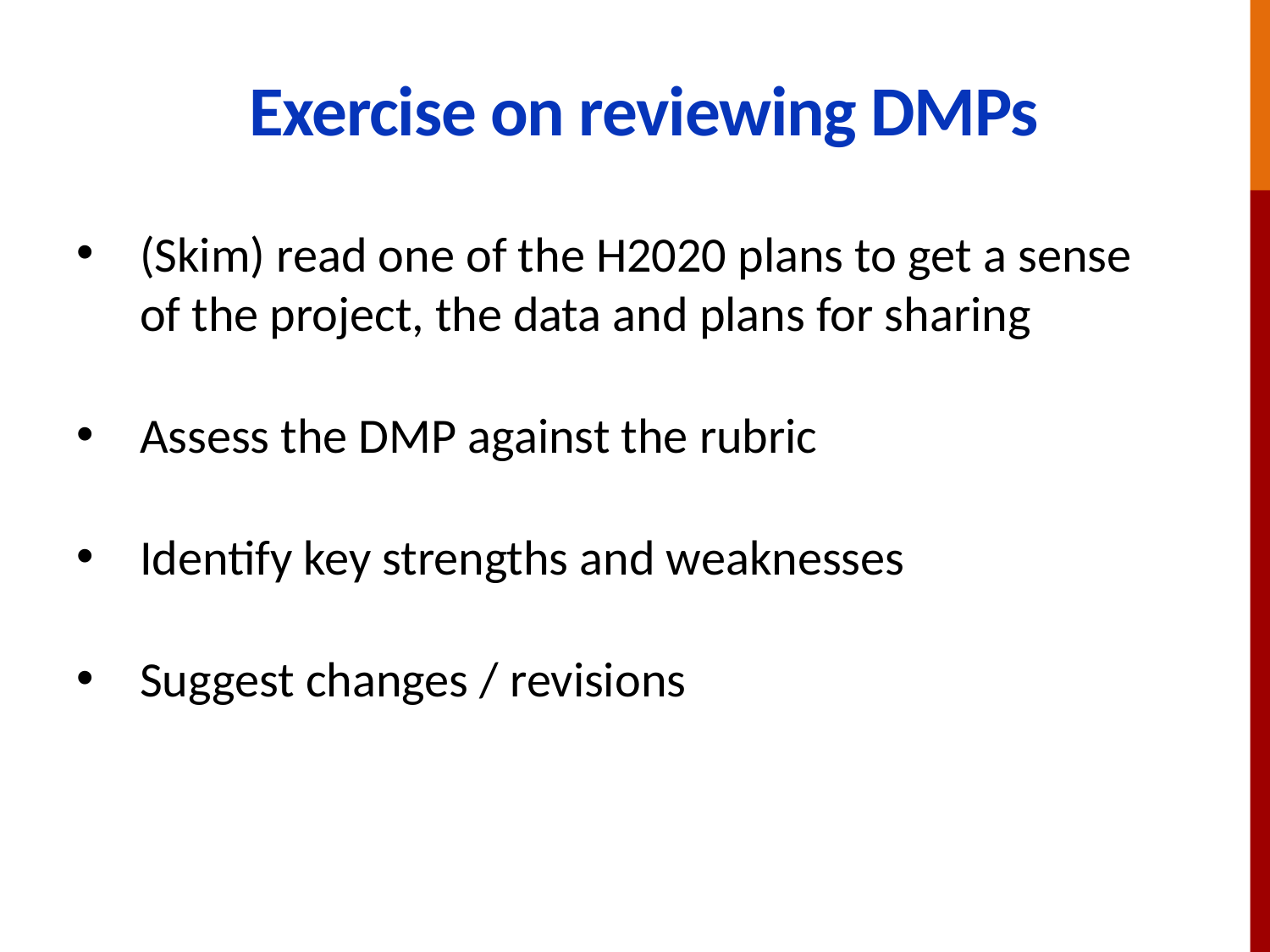

# Exercise on reviewing DMPs
(Skim) read one of the H2020 plans to get a sense of the project, the data and plans for sharing
Assess the DMP against the rubric
Identify key strengths and weaknesses
Suggest changes / revisions